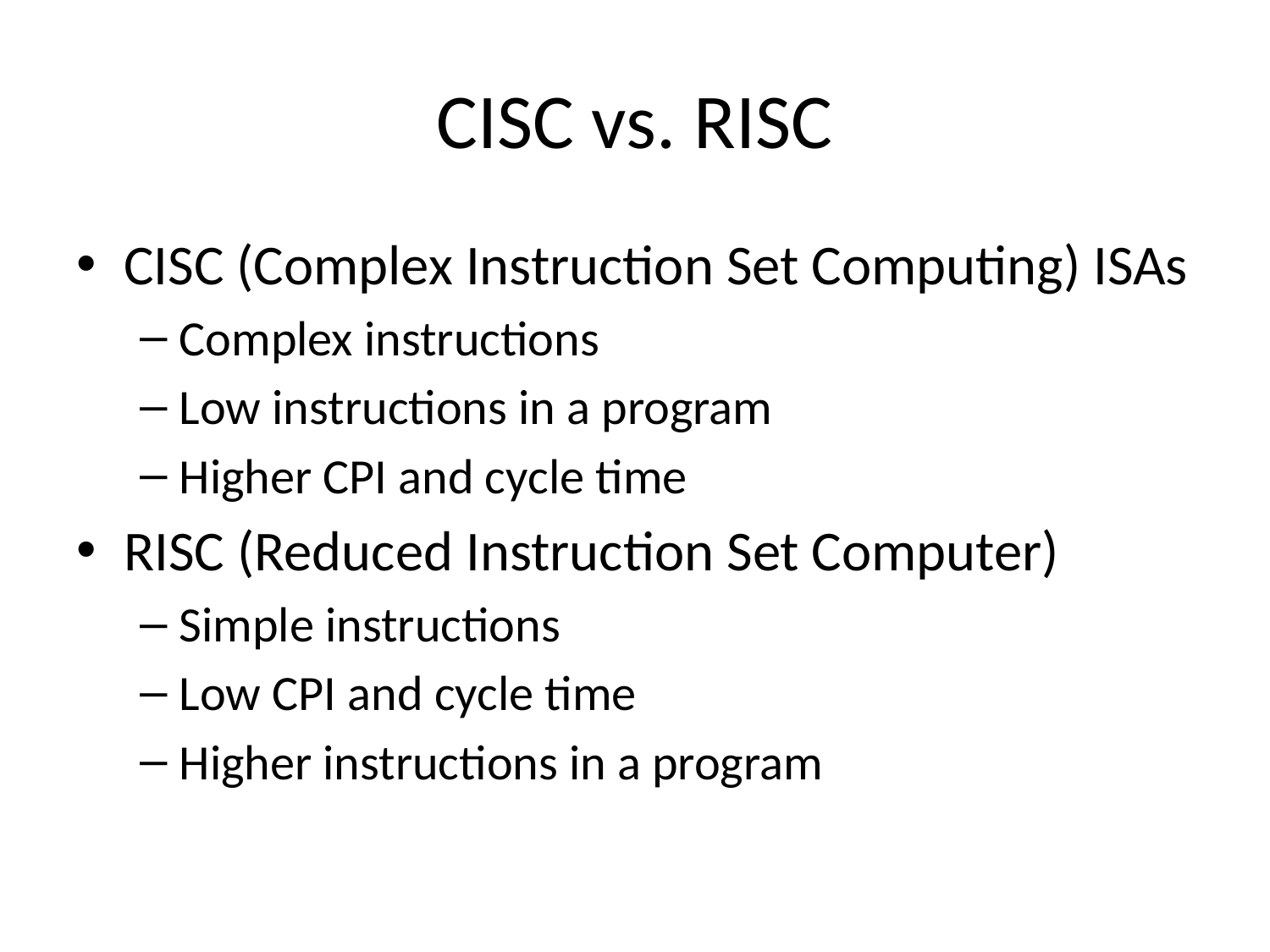

# CISC vs. RISC
CISC (Complex Instruction Set Computing) ISAs
Complex instructions
Low instructions in a program
Higher CPI and cycle time
RISC (Reduced Instruction Set Computer)
Simple instructions
Low CPI and cycle time
Higher instructions in a program